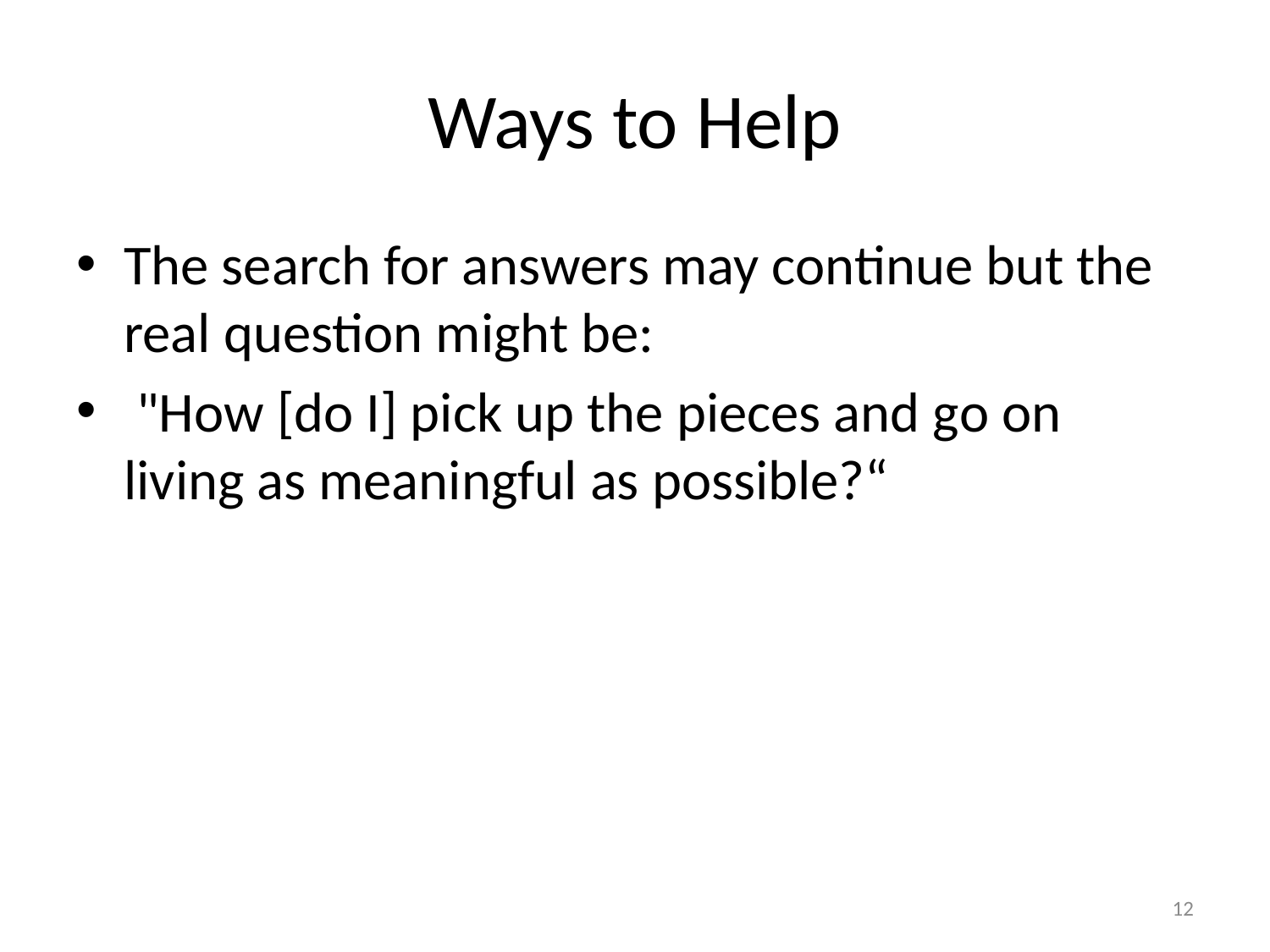

# Ways to Help
The search for answers may continue but the real question might be:
 "How [do I] pick up the pieces and go on living as meaningful as possible?“

12